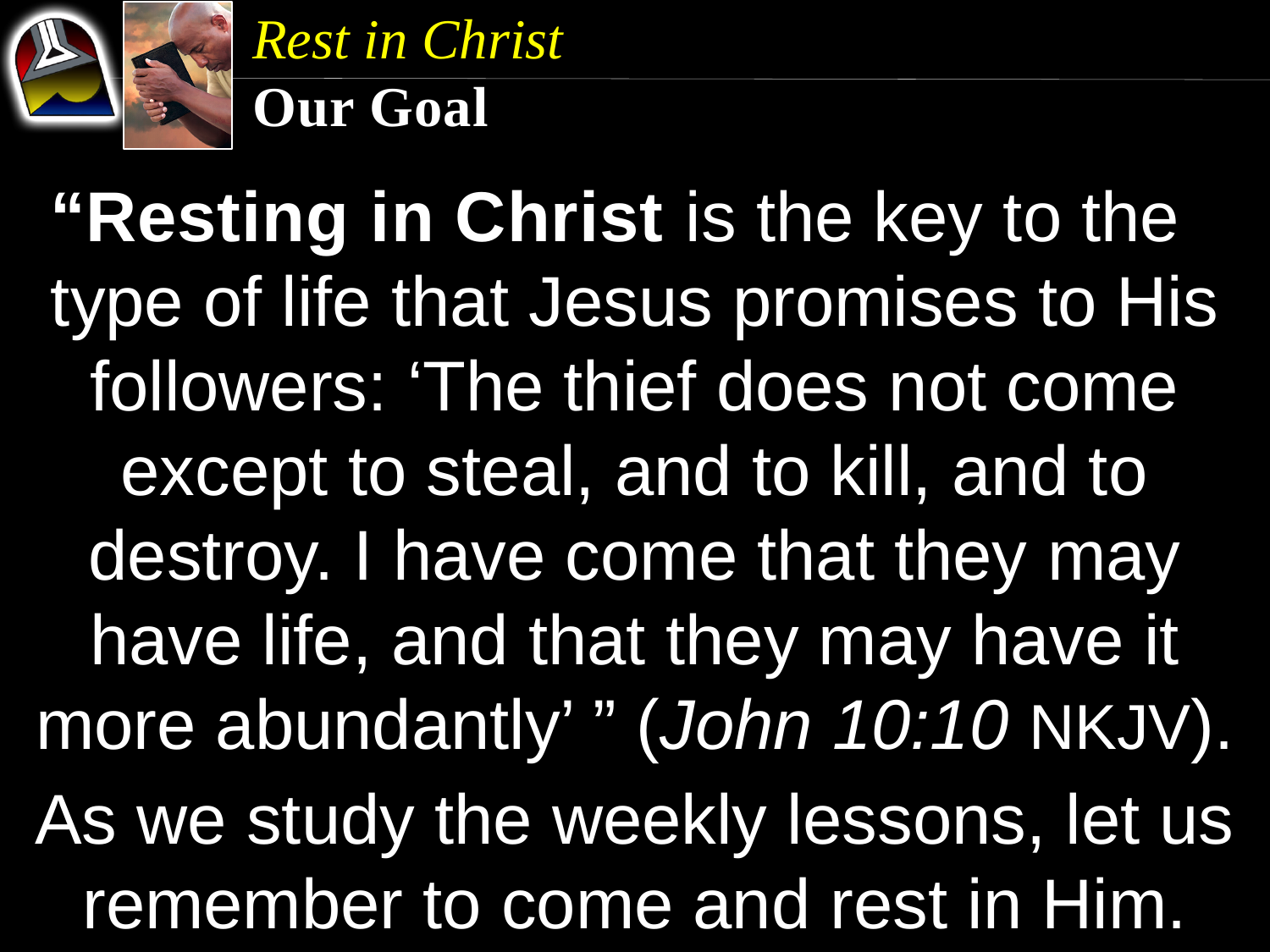

Rest in Christ
Our Goal
“Resting in Christ is the key to the   type of life that Jesus promises to His followers: ‘The thief does not come except to steal, and to kill, and to destroy. I have come that they may have life, and that they may have it more abundantly’ ” (John 10:10 NKJV).
As we study the weekly lessons, let us remember to come and rest in Him.